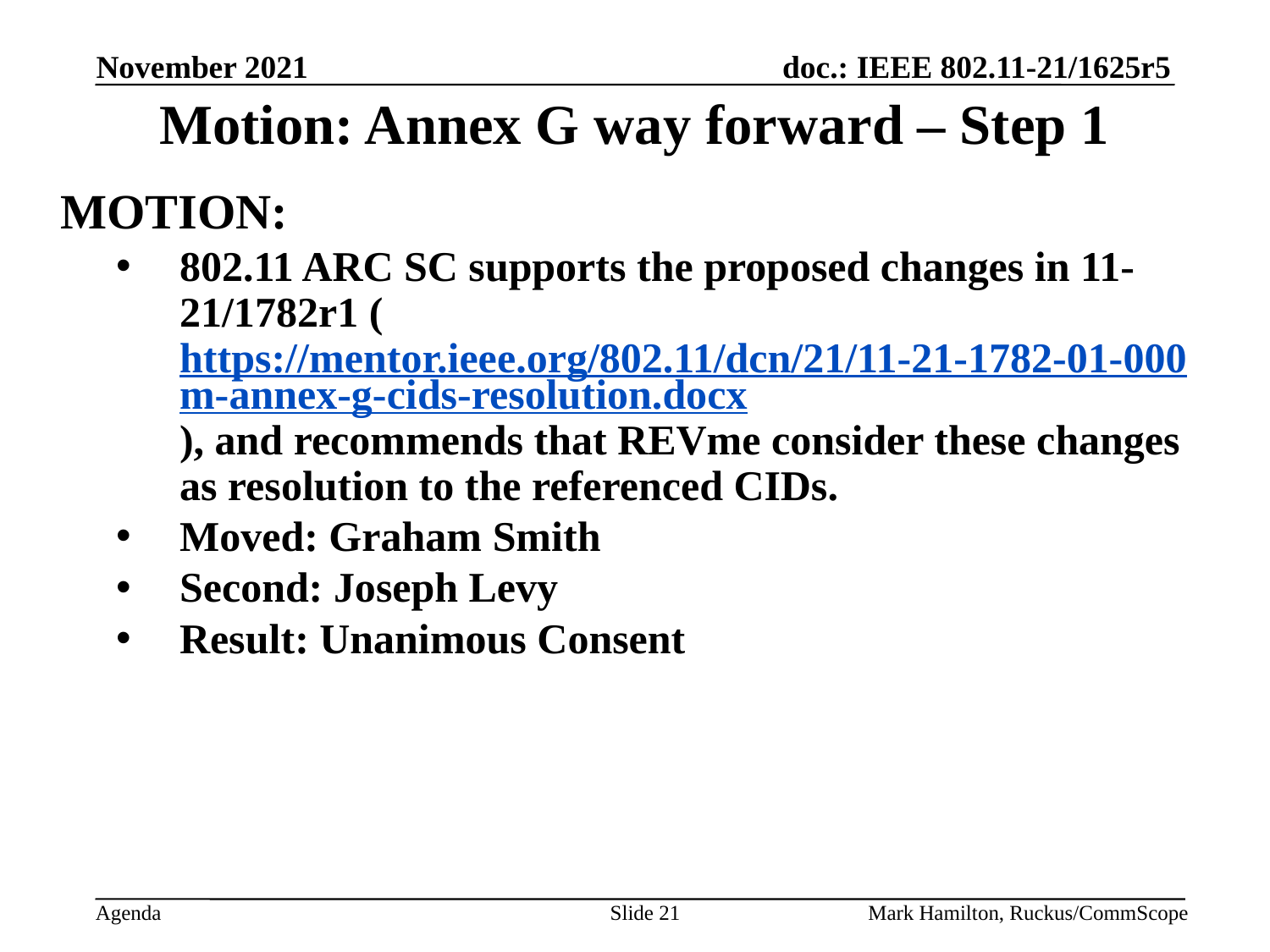

# Motion: Annex G way forward – Step 1
MOTION:
802.11 ARC SC supports the proposed changes in 11-21/1782r1 (https://mentor.ieee.org/802.11/dcn/21/11-21-1782-01-000m-annex-g-cids-resolution.docx), and recommends that REVme consider these changes as resolution to the referenced CIDs.
Moved: Graham Smith
Second: Joseph Levy
Result: Unanimous Consent